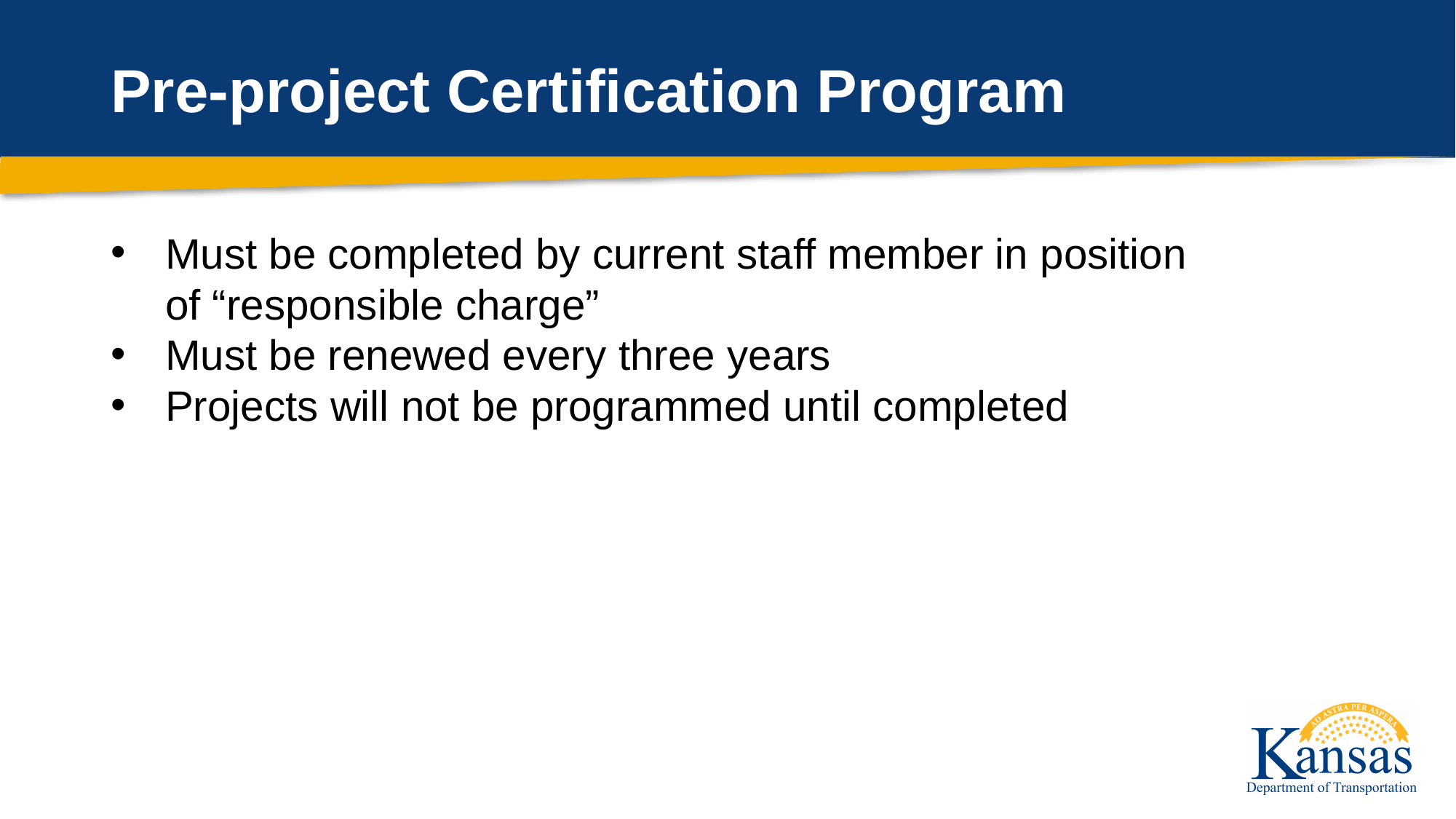

# Pre-project Certification Program
Must be completed by current staff member in position of “responsible charge”
Must be renewed every three years
Projects will not be programmed until completed